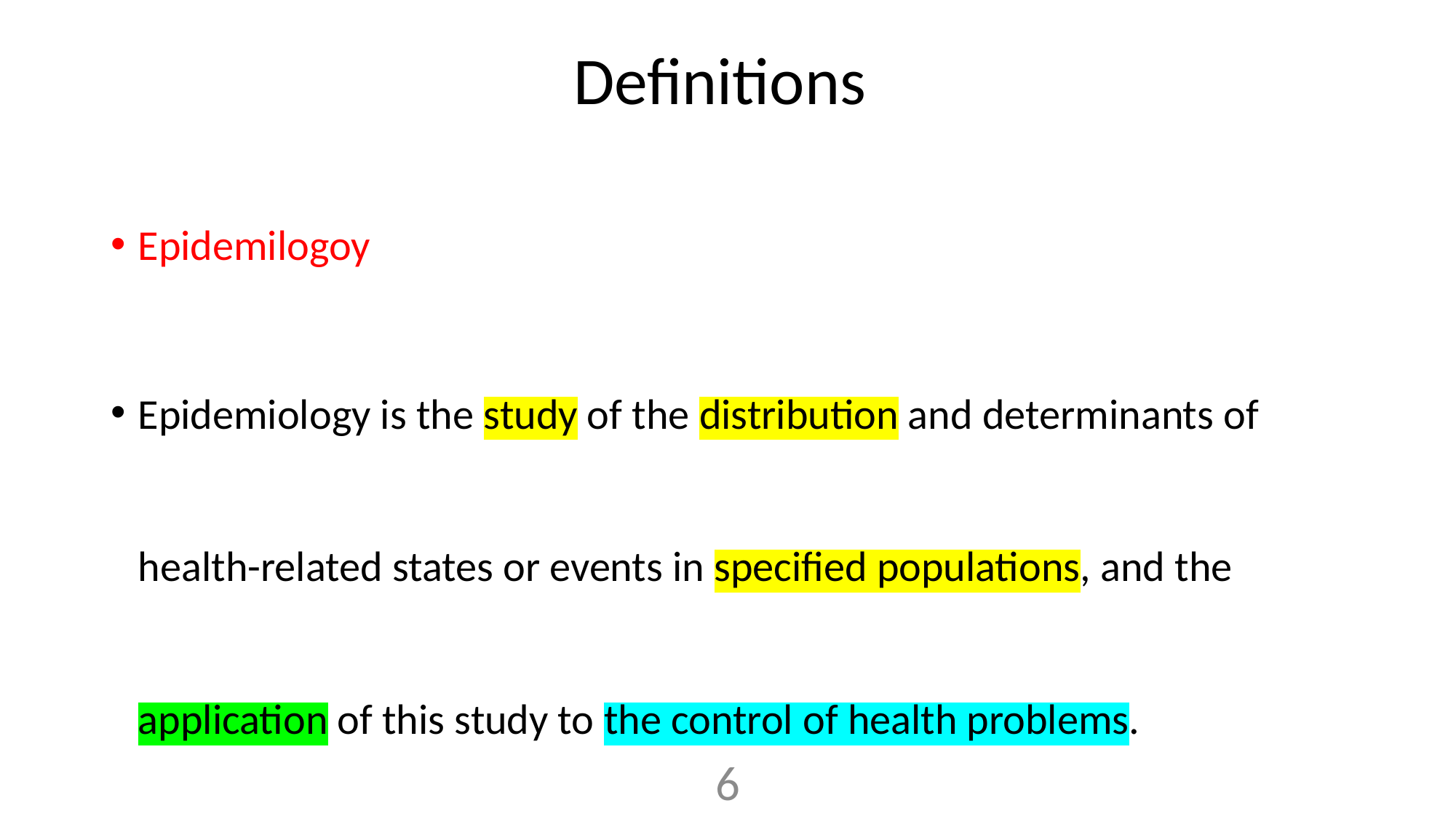

# Definitions
Epidemilogoy
Epidemiology is the study of the distribution and determinants of health-related states or events in specified populations, and the application of this study to the control of health problems.
6